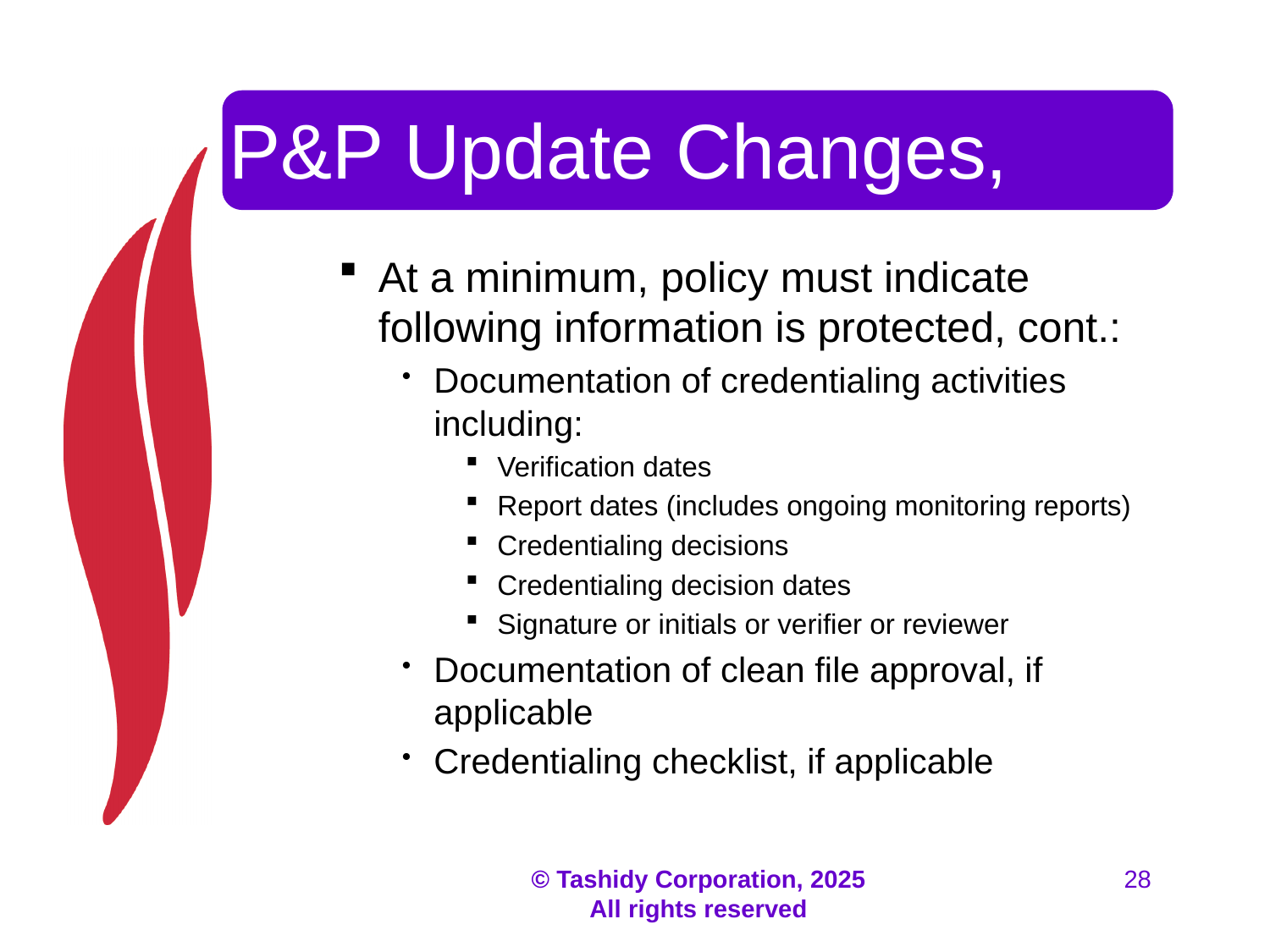

# P&P Update Changes, cont.
At a minimum, policy must indicate following information is protected, cont.:
Documentation of credentialing activities including:
Verification dates
Report dates (includes ongoing monitoring reports)
Credentialing decisions
Credentialing decision dates
Signature or initials or verifier or reviewer
Documentation of clean file approval, if applicable
Credentialing checklist, if applicable
© Tashidy Corporation, 2025
All rights reserved
28